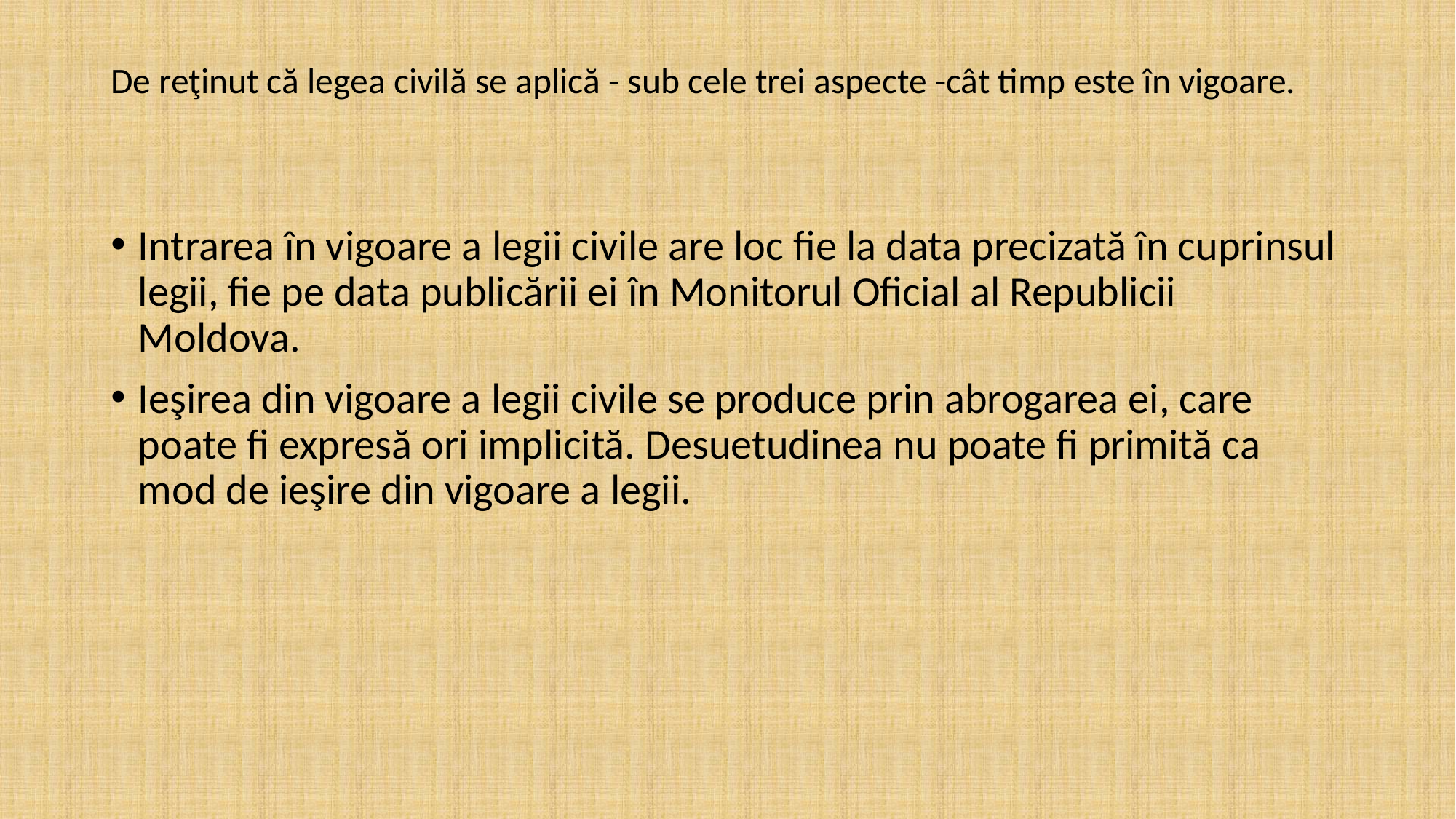

# De reţinut că legea civilă se aplică - sub cele trei aspecte -cât timp este în vigoare.
Intrarea în vigoare a legii civile are loc fie la data precizată în cuprinsul legii, fie pe data publicării ei în Monitorul Oficial al Republicii Moldova.
Ieşirea din vigoare a legii civile se produce prin abrogarea ei, care poate fi expresă ori implicită. Desuetudinea nu poate fi primită ca mod de ieşire din vigoare a legii.